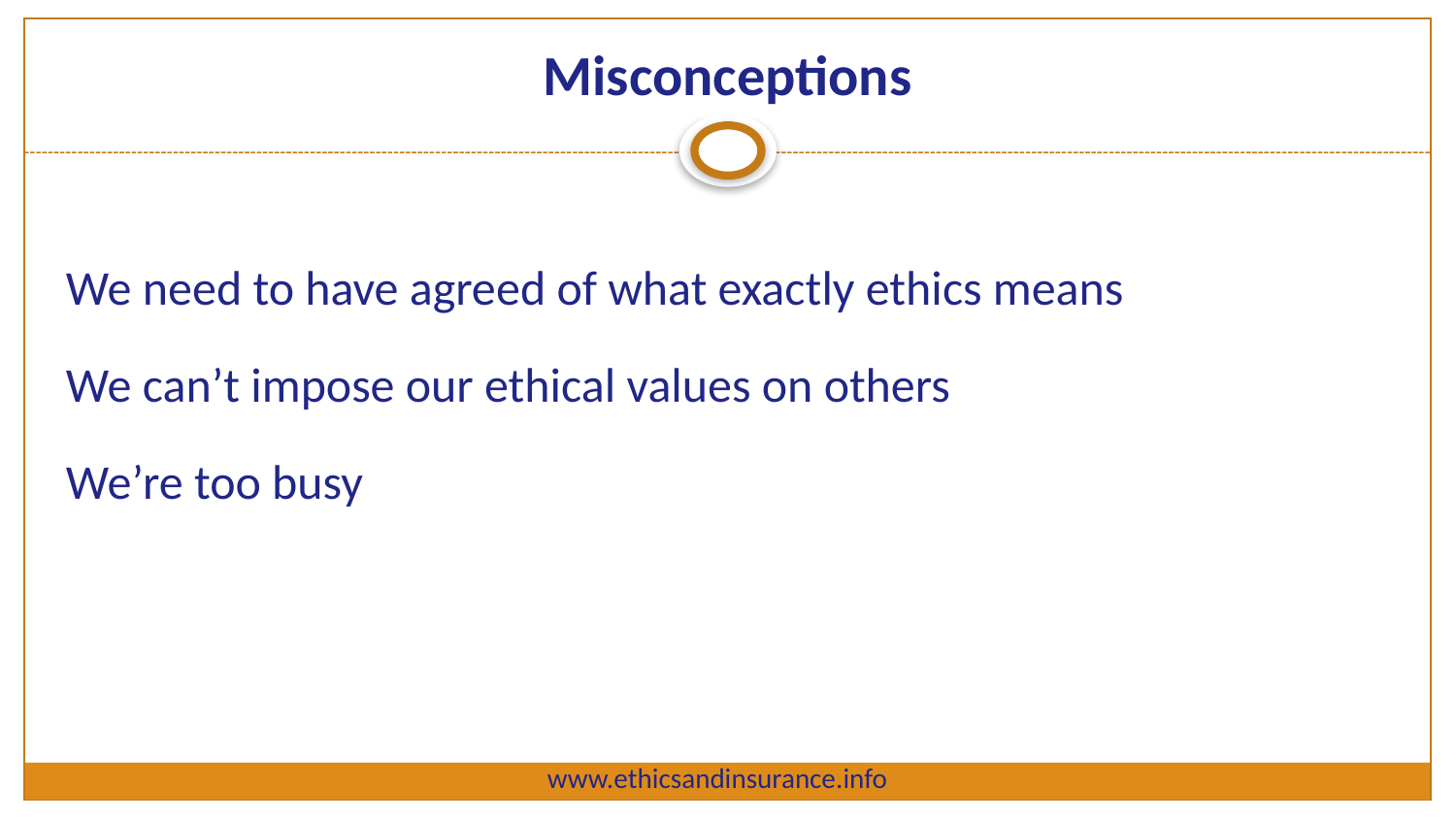

# Misconceptions
We need to have agreed of what exactly ethics means
We can’t impose our ethical values on others
We’re too busy

www.ethicsandinsurance.info